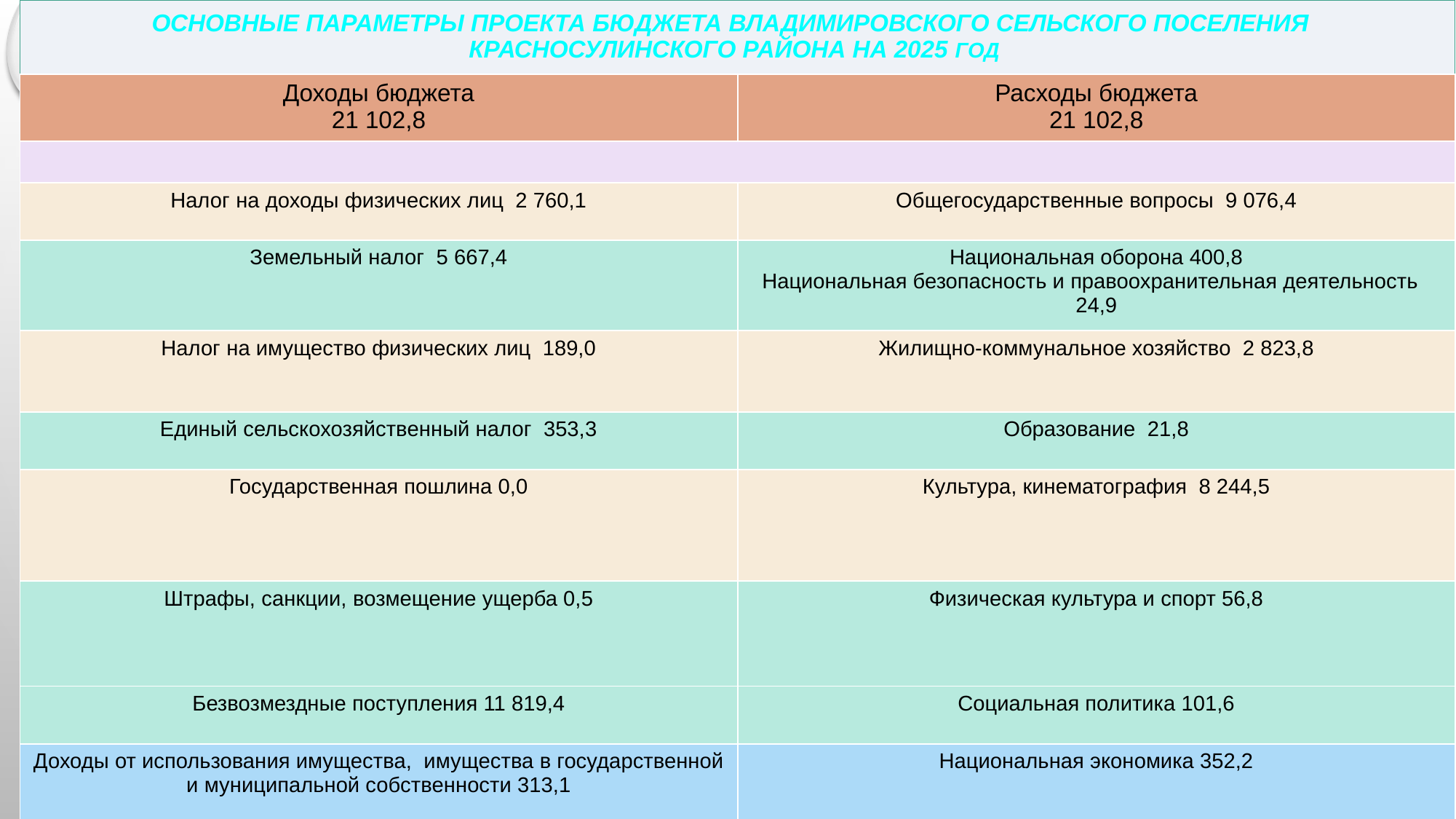

ОСНОВНЫЕ ПАРАМЕТРЫ ПРОЕКТА БЮДЖЕТА ВЛАДИМИРОВСКОГО СЕЛЬСКОГО ПОСЕЛЕНИЯ
КРАСНОСУЛИНСКОГО РАЙОНА НА 2025 год
| Доходы бюджета 21 102,8 | Расходы бюджета 21 102,8 |
| --- | --- |
|  |  |
| Налог на доходы физических лиц 2 760,1 | Общегосударственные вопросы 9 076,4 |
| Земельный налог 5 667,4 | Национальная оборона 400,8 Национальная безопасность и правоохранительная деятельность 24,9 |
| Налог на имущество физических лиц 189,0 | Жилищно-коммунальное хозяйство 2 823,8 |
| Единый сельскохозяйственный налог 353,3 | Образование 21,8 |
| Государственная пошлина 0,0 | Культура, кинематография 8 244,5 |
| Штрафы, санкции, возмещение ущерба 0,5 | Физическая культура и спорт 56,8 |
| Безвозмездные поступления 11 819,4 | Социальная политика 101,6 |
| Доходы от использования имущества, имущества в государственной и муниципальной собственности 313,1 | Национальная экономика 352,2 |